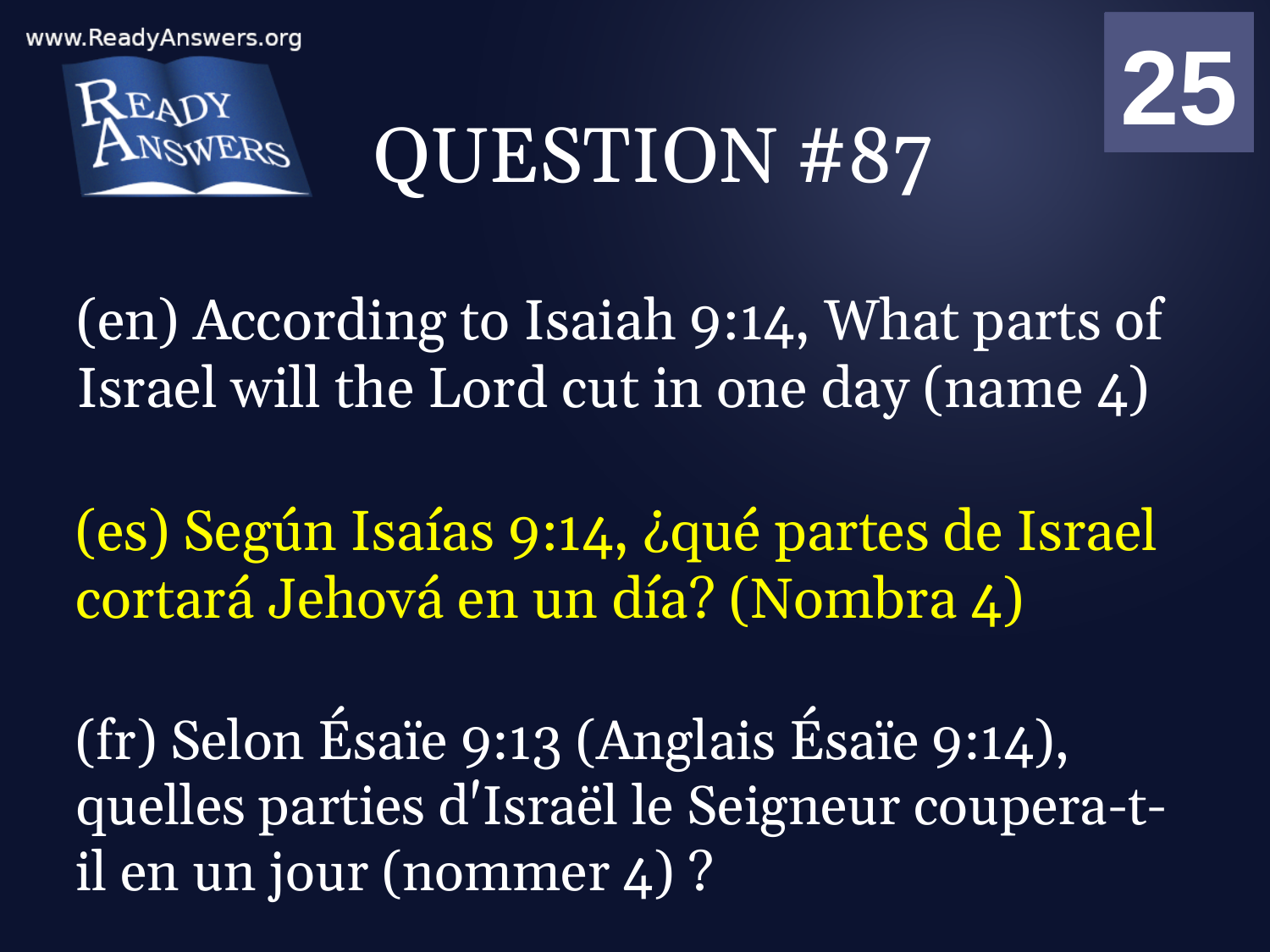

01
02
03
04
05
06
07
08
09
10
11
12
13
14
15
16
17
18
19
20
21
22
23
24
25
00
# QUESTION #87
(en) According to Isaiah 9:14, What parts of Israel will the Lord cut in one day (name 4)
(es) Según Isaías 9:14, ¿qué partes de Israel cortará Jehová en un día? (Nombra 4)
(fr) Selon Ésaïe 9:13 (Anglais Ésaïe 9:14), quelles parties d'Israël le Seigneur coupera-t-il en un jour (nommer 4) ?